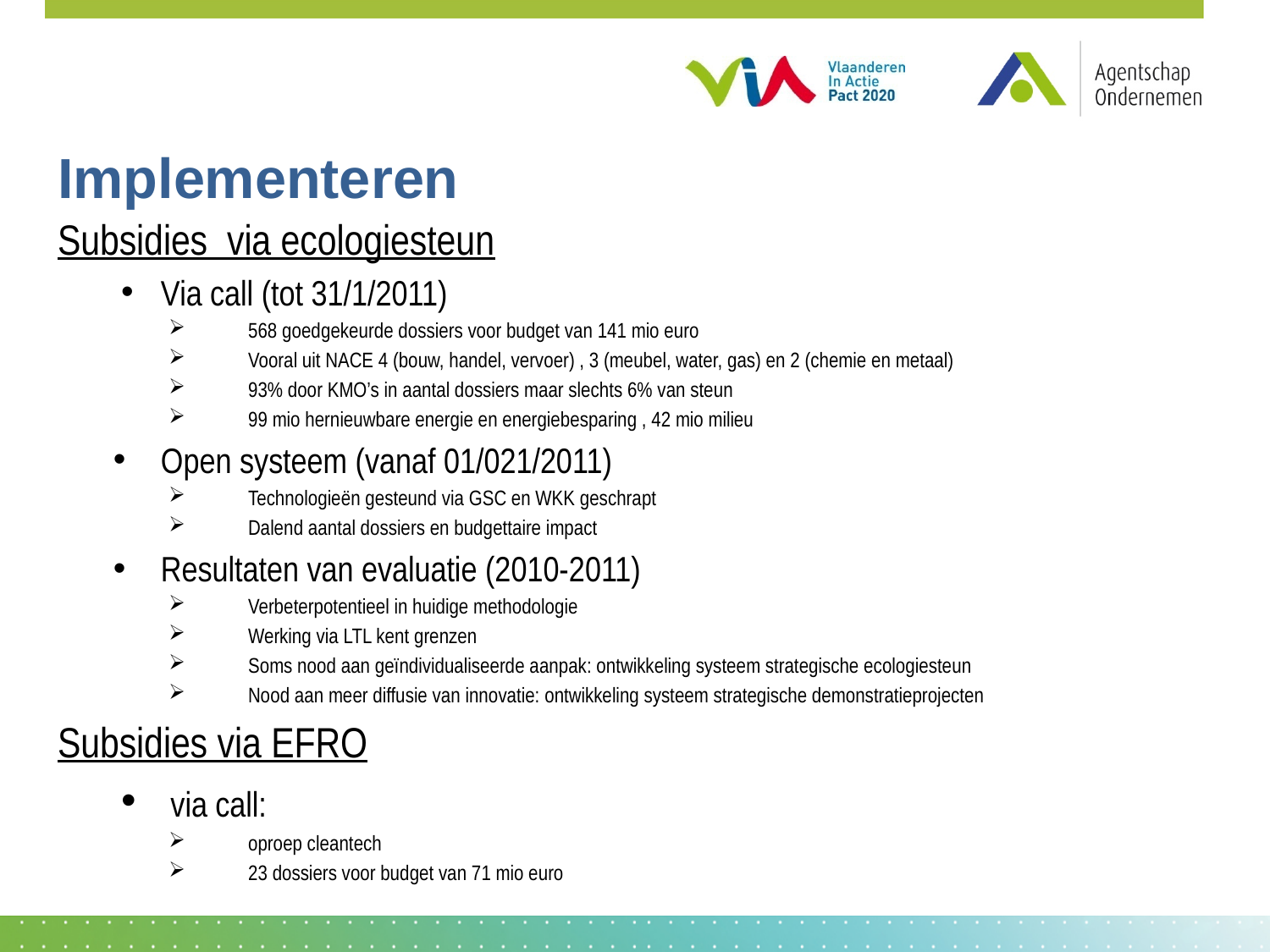

# Implementeren
Subsidies  via ecologiesteun
Via call (tot 31/1/2011)
568 goedgekeurde dossiers voor budget van 141 mio euro
Vooral uit NACE 4 (bouw, handel, vervoer) , 3 (meubel, water, gas) en 2 (chemie en metaal)
93% door KMO’s in aantal dossiers maar slechts 6% van steun
99 mio hernieuwbare energie en energiebesparing , 42 mio milieu
Open systeem (vanaf 01/021/2011)
Technologieën gesteund via GSC en WKK geschrapt
Dalend aantal dossiers en budgettaire impact
Resultaten van evaluatie (2010-2011)
Verbeterpotentieel in huidige methodologie
Werking via LTL kent grenzen
Soms nood aan geïndividualiseerde aanpak: ontwikkeling systeem strategische ecologiesteun
Nood aan meer diffusie van innovatie: ontwikkeling systeem strategische demonstratieprojecten
Subsidies via EFRO
 via call:
oproep cleantech
23 dossiers voor budget van 71 mio euro